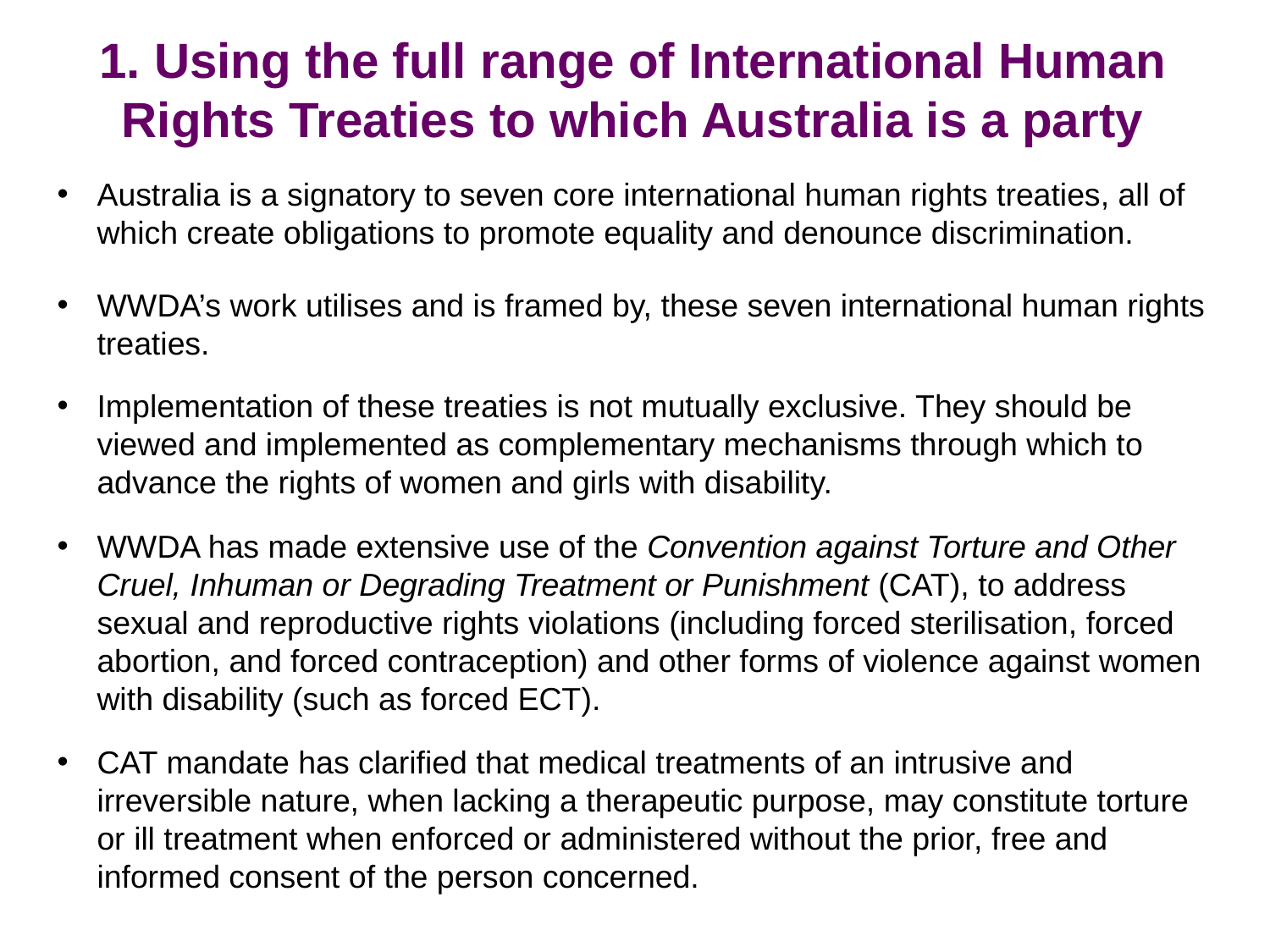

1. Using the full range of International Human Rights Treaties to which Australia is a party
Australia is a signatory to seven core international human rights treaties, all of which create obligations to promote equality and denounce discrimination.
WWDA’s work utilises and is framed by, these seven international human rights treaties.
Implementation of these treaties is not mutually exclusive. They should be viewed and implemented as complementary mechanisms through which to advance the rights of women and girls with disability.
WWDA has made extensive use of the Convention against Torture and Other Cruel, Inhuman or Degrading Treatment or Punishment (CAT), to address sexual and reproductive rights violations (including forced sterilisation, forced abortion, and forced contraception) and other forms of violence against women with disability (such as forced ECT).
CAT mandate has clarified that medical treatments of an intrusive and irreversible nature, when lacking a therapeutic purpose, may constitute torture or ill treatment when enforced or administered without the prior, free and informed consent of the person concerned.